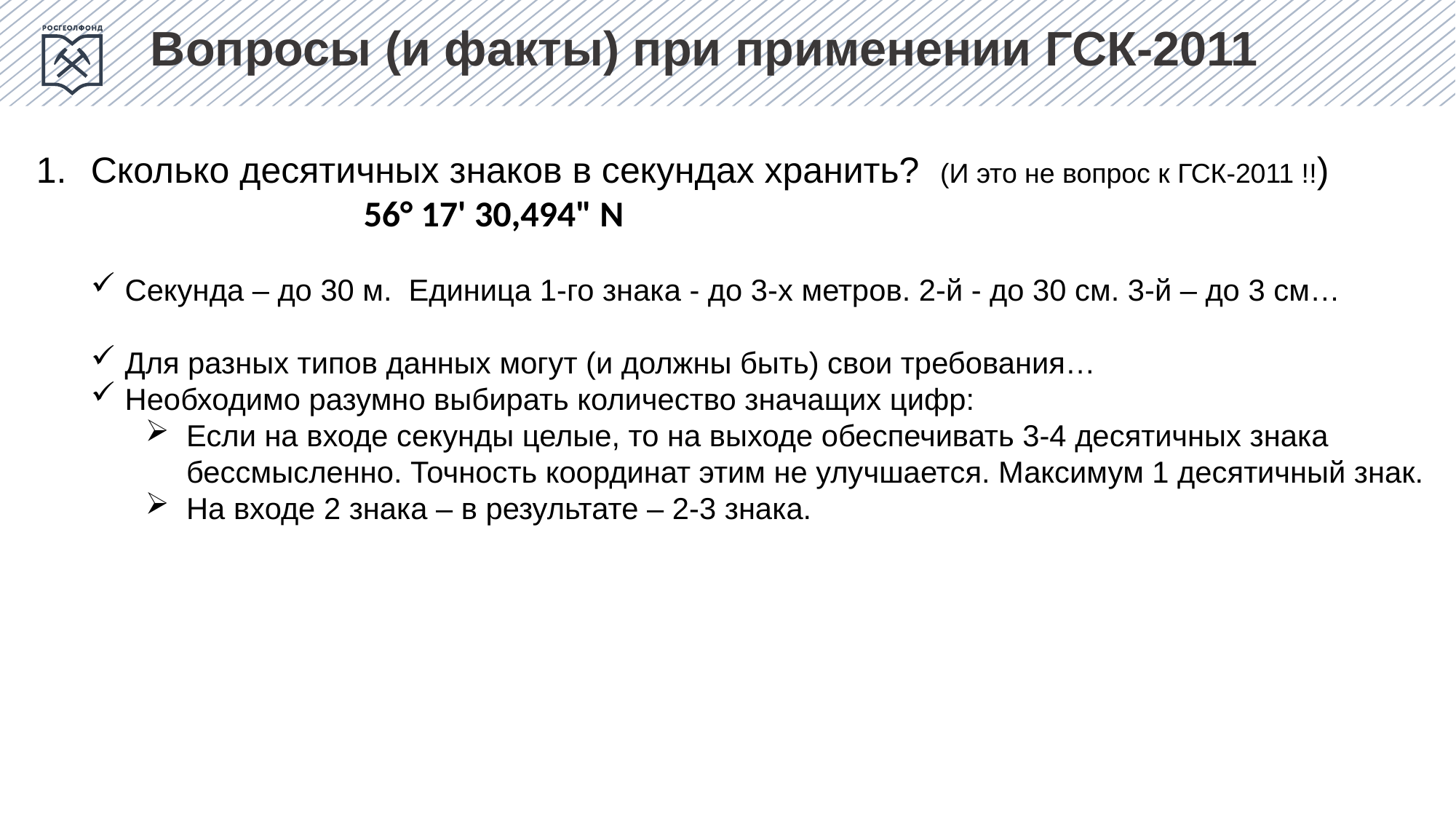

Вопросы (и факты) при применении ГСК-2011

Сколько десятичных знаков в секундах хранить?  (И это не вопрос к ГСК-2011 !!)
			56° 17' 30,494" N

Секунда – до 30 м.  Единица 1-го знака - до 3-х метров. 2-й - до 30 см. 3-й – до 3 см…

Для разных типов данных могут (и должны быть) свои требования…
Необходимо разумно выбирать количество значащих цифр:
Если на входе секунды целые, то на выходе обеспечивать 3-4 десятичных знака     бессмысленно. Точность координат этим не улучшается. Максимум 1 десятичный знак.
На входе 2 знака – в результате – 2-3 знака.